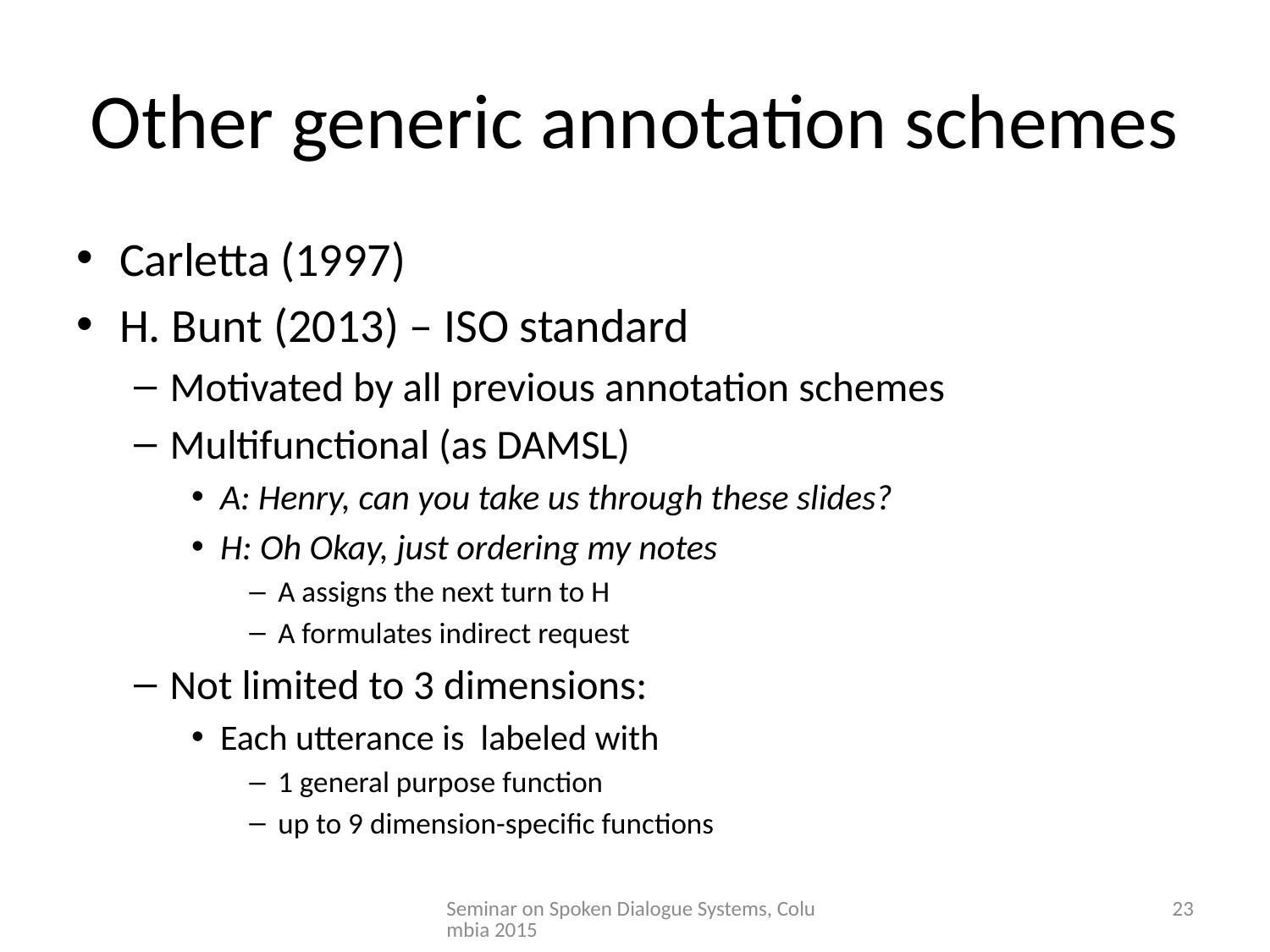

# Other generic annotation schemes
Carletta (1997)
H. Bunt (2013) – ISO standard
Motivated by all previous annotation schemes
Multifunctional (as DAMSL)
A: Henry, can you take us through these slides?
H: Oh Okay, just ordering my notes
A assigns the next turn to H
A formulates indirect request
Not limited to 3 dimensions:
Each utterance is  labeled with
1 general purpose function
up to 9 dimension-specific functions
Seminar on Spoken Dialogue Systems, Columbia 2015
23